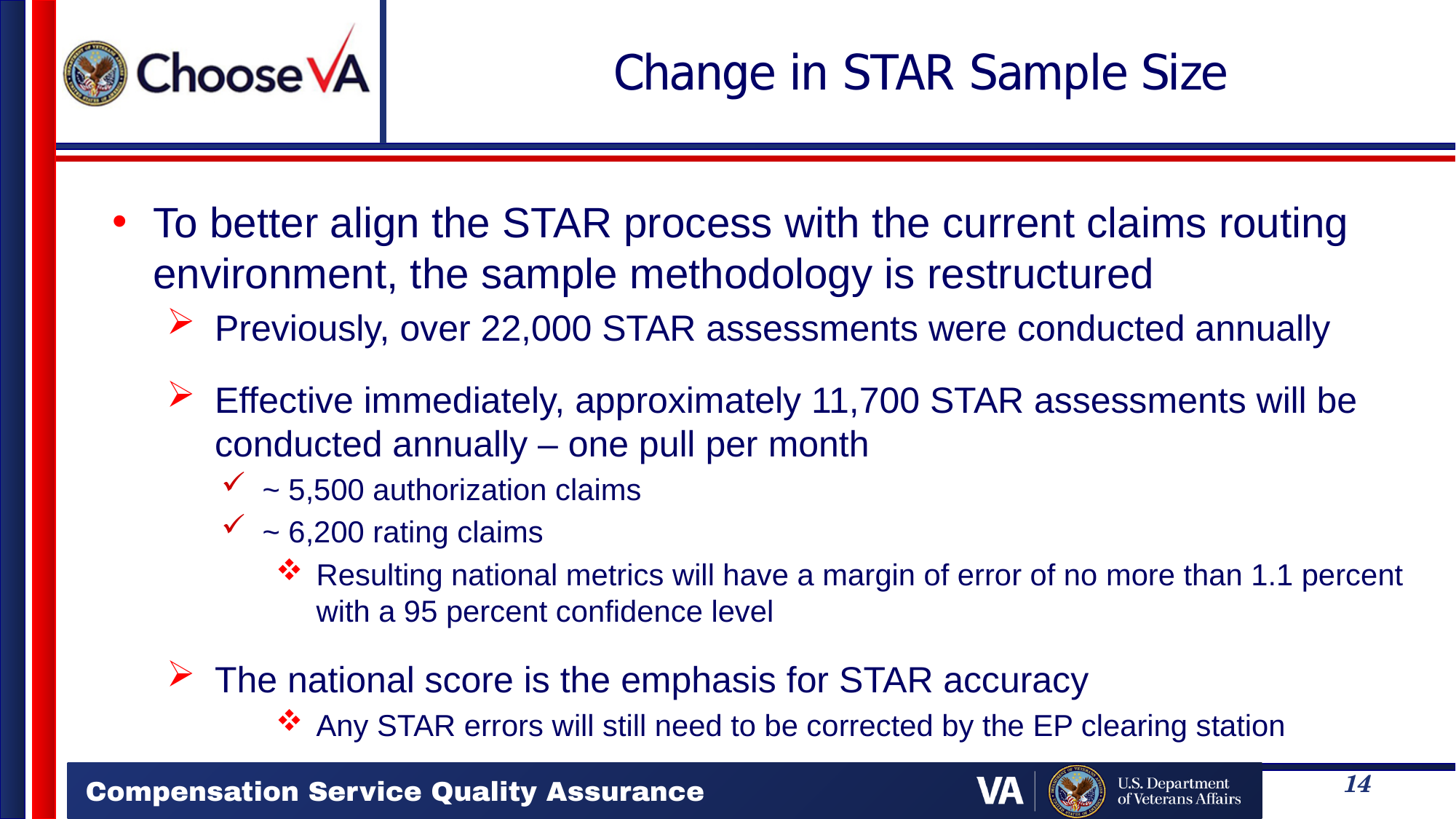

# Change in STAR Sample Size
To better align the STAR process with the current claims routing environment, the sample methodology is restructured
Previously, over 22,000 STAR assessments were conducted annually

Effective immediately, approximately 11,700 STAR assessments will be conducted annually – one pull per month
~ 5,500 authorization claims
~ 6,200 rating claims
Resulting national metrics will have a margin of error of no more than 1.1 percent with a 95 percent confidence level

The national score is the emphasis for STAR accuracy
Any STAR errors will still need to be corrected by the EP clearing station
14